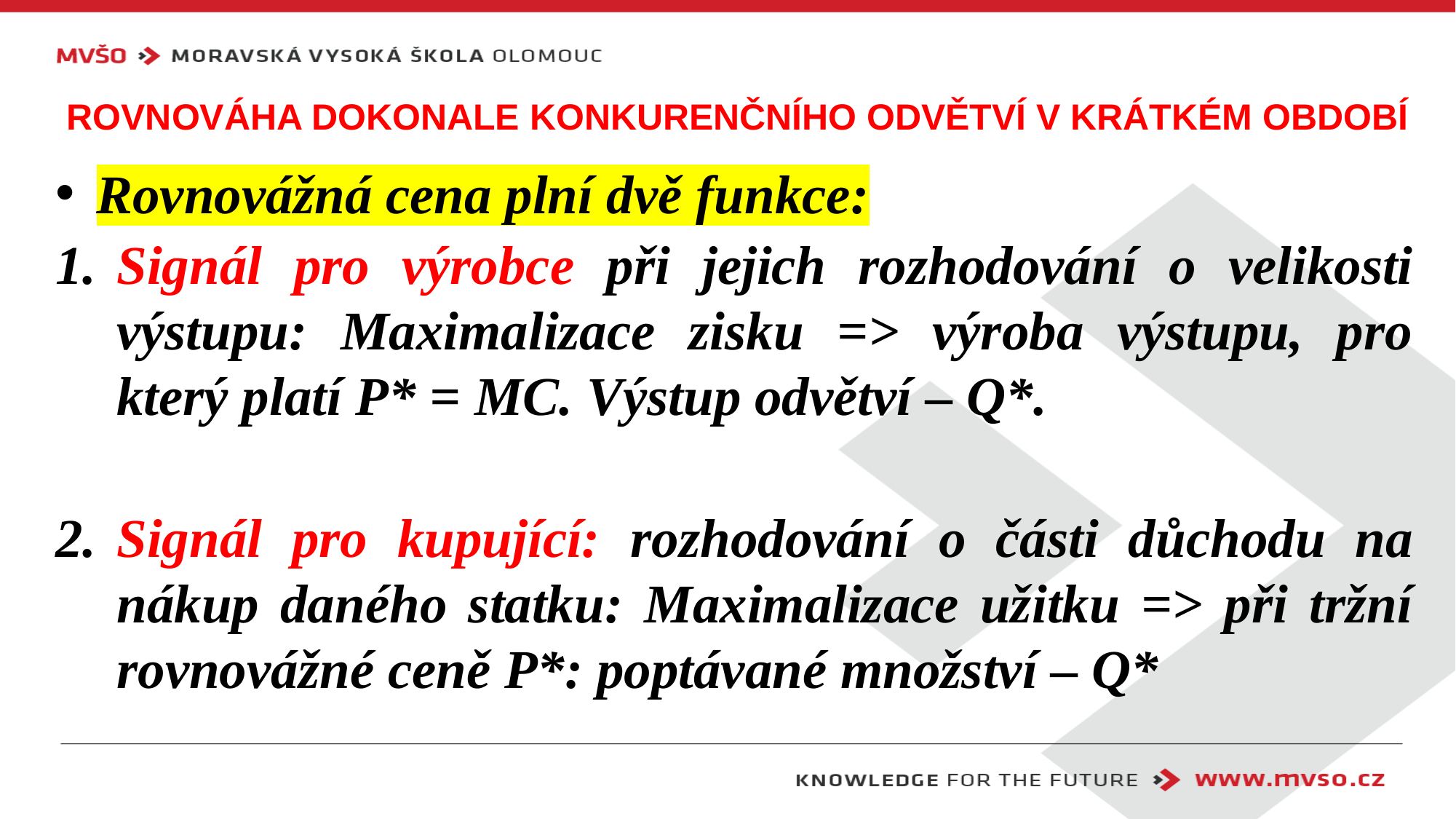

# Rovnováha dokonale konkurenčního odvětví v krátkém období
Rovnovážná cena plní dvě funkce:
Signál pro výrobce při jejich rozhodování o velikosti výstupu: Maximalizace zisku => výroba výstupu, pro který platí P* = MC. Výstup odvětví – Q*.

Signál pro kupující: rozhodování o části důchodu na nákup daného statku: Maximalizace užitku => při tržní rovnovážné ceně P*: poptávané množství – Q*